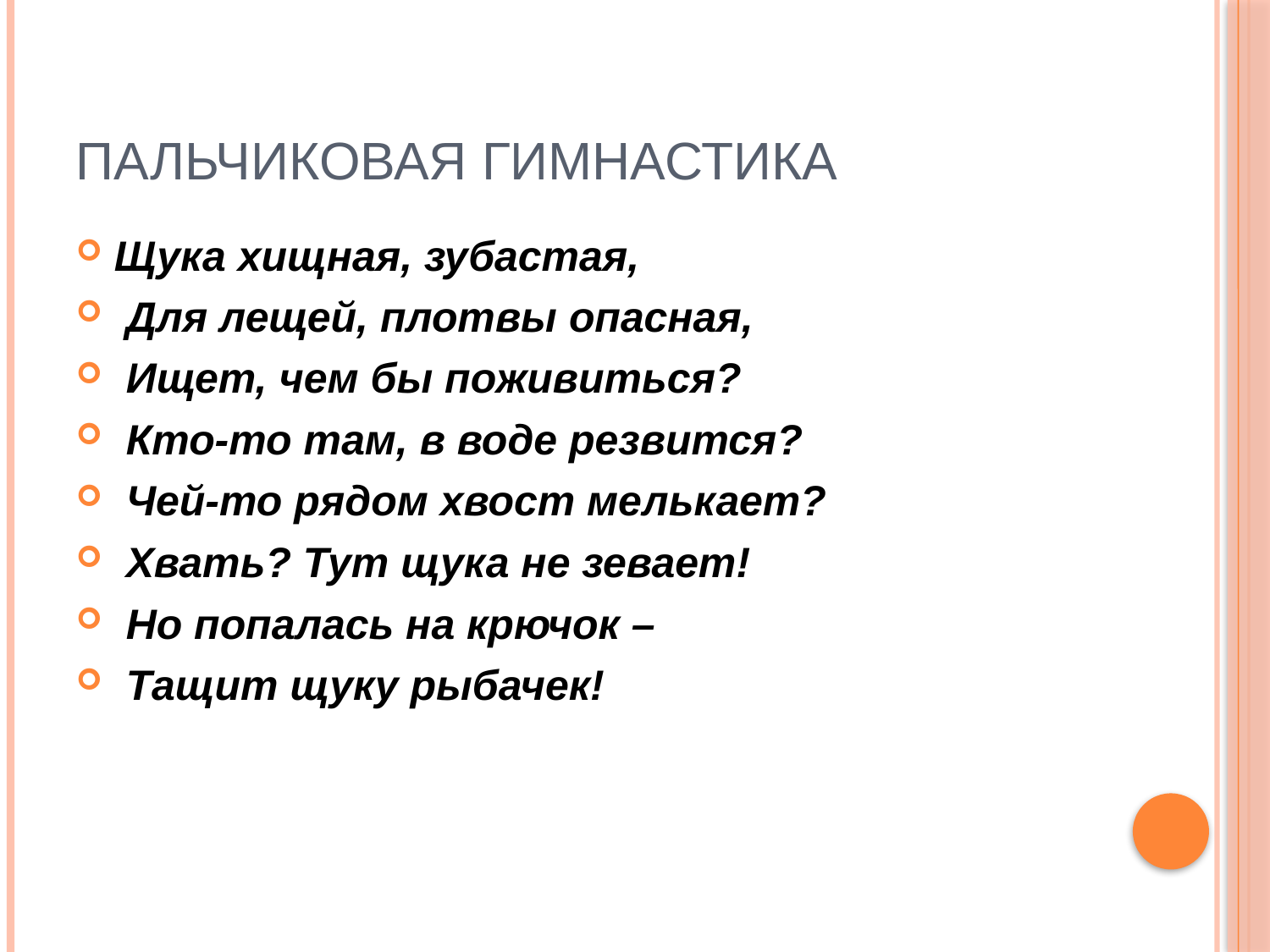

# ПАЛЬЧИКОВАЯ ГИМНАСТИКА
Щука хищная, зубастая,
 Для лещей, плотвы опасная,
 Ищет, чем бы поживиться?
 Кто-то там, в воде резвится?
 Чей-то рядом хвост мелькает?
 Хвать? Тут щука не зевает!
 Но попалась на крючок –
 Тащит щуку рыбачек!